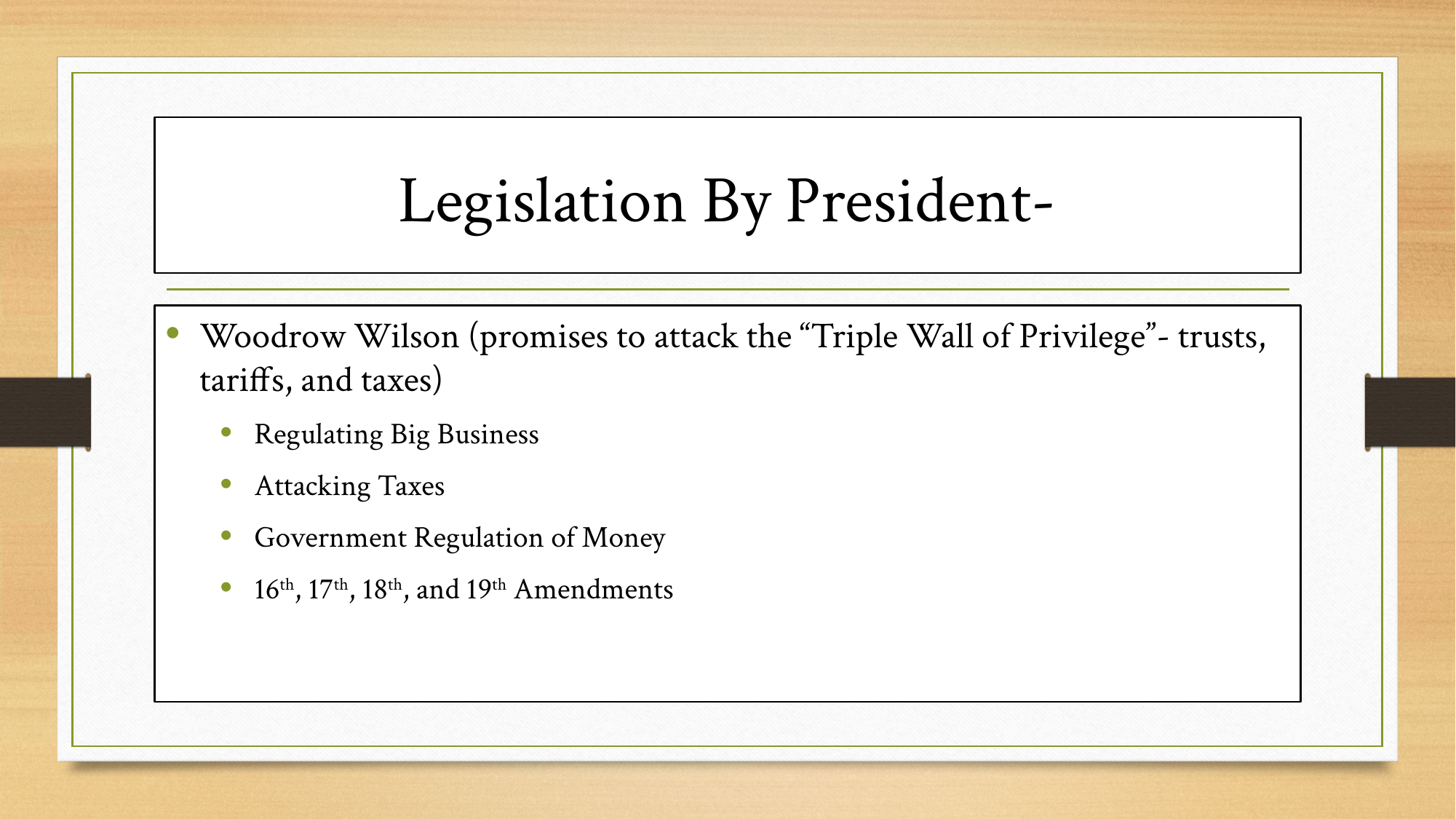

# Legislation By President-
Woodrow Wilson (promises to attack the “Triple Wall of Privilege”- trusts, tariffs, and taxes)
Regulating Big Business
Attacking Taxes
Government Regulation of Money
16th, 17th, 18th, and 19th Amendments